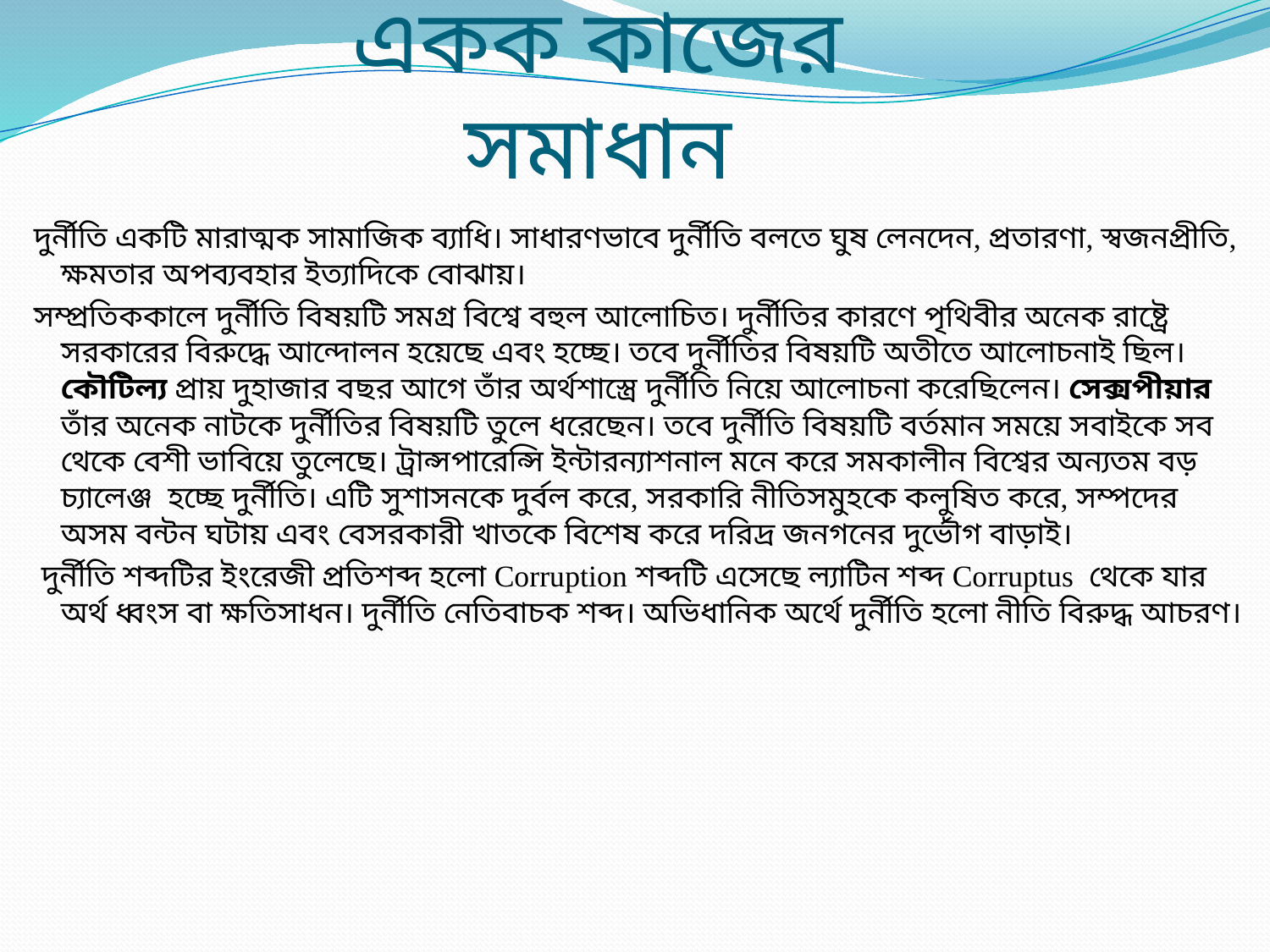

# একক কাজের সমাধান
দুর্নীতি একটি মারাত্মক সামাজিক ব্যাধি। সাধারণভাবে দুর্নীতি বলতে ঘুষ লেনদেন, প্রতারণা, স্বজনপ্রীতি, ক্ষমতার অপব্যবহার ইত্যাদিকে বোঝায়।
সম্প্রতিককালে দুর্নীতি বিষয়টি সমগ্র বিশ্বে বহুল আলোচিত। দুর্নীতির কারণে পৃথিবীর অনেক রাষ্ট্রে সরকারের বিরুদ্ধে আন্দোলন হয়েছে এবং হচ্ছে। তবে দুর্নীতির বিষয়টি অতীতে আলোচনাই ছিল। কৌটিল্য প্রায় দুহাজার বছর আগে তাঁর অর্থশাস্ত্রে দুর্নীতি নিয়ে আলোচনা করেছিলেন। সেক্সপীয়ার তাঁর অনেক নাটকে দুর্নীতির বিষয়টি তুলে ধরেছেন। তবে দুর্নীতি বিষয়টি বর্তমান সময়ে সবাইকে সব থেকে বেশী ভাবিয়ে তুলেছে। ট্রান্সপারেন্সি ইন্টারন্যাশনাল মনে করে সমকালীন বিশ্বের অন্যতম বড় চ্যালেঞ্জ  হচ্ছে দুর্নীতি। এটি সুশাসনকে দুর্বল করে, সরকারি নীতিসমুহকে কলুষিত করে, সম্পদের অসম বন্টন ঘটায় এবং বেসরকারী খাতকে বিশেষ করে দরিদ্র জনগনের দুর্ভৌগ বাড়াই।
 দুর্নীতি শব্দটির ইংরেজী প্রতিশব্দ হলো Corruption শব্দটি এসেছে ল্যাটিন শব্দ Corruptus  থেকে যার অর্থ ধ্বংস বা ক্ষতিসাধন। দুর্নীতি নেতিবাচক শব্দ। অভিধানিক অর্থে দুর্নীতি হলো নীতি বিরুদ্ধ আচরণ।